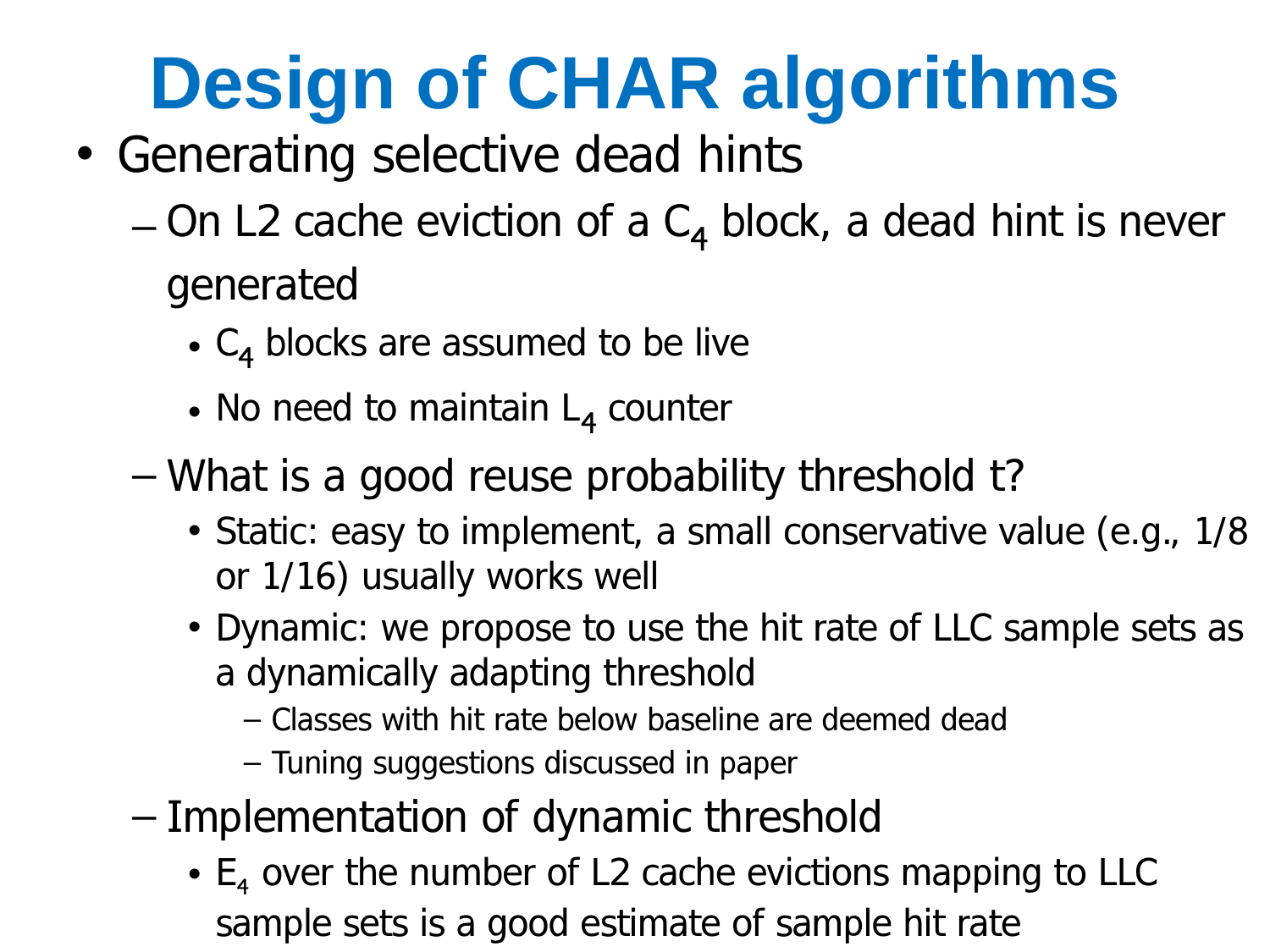

# Design of CHAR algorithms
Generating selective dead hints
On L2 cache eviction of a C4 block, a dead hint is never generated
C4 blocks are assumed to be live
No need to maintain L4 counter
What is a good reuse probability threshold t?
Static: easy to implement, a small conservative value (e.g., 1/8 or 1/16) usually works well
Dynamic: we propose to use the hit rate of LLC sample sets as a dynamically adapting threshold
Classes with hit rate below baseline are deemed dead
Tuning suggestions discussed in paper
Implementation of dynamic threshold
E4  over the number of L2 cache evictions mapping to LLC sample sets is a good estimate of sample hit rate